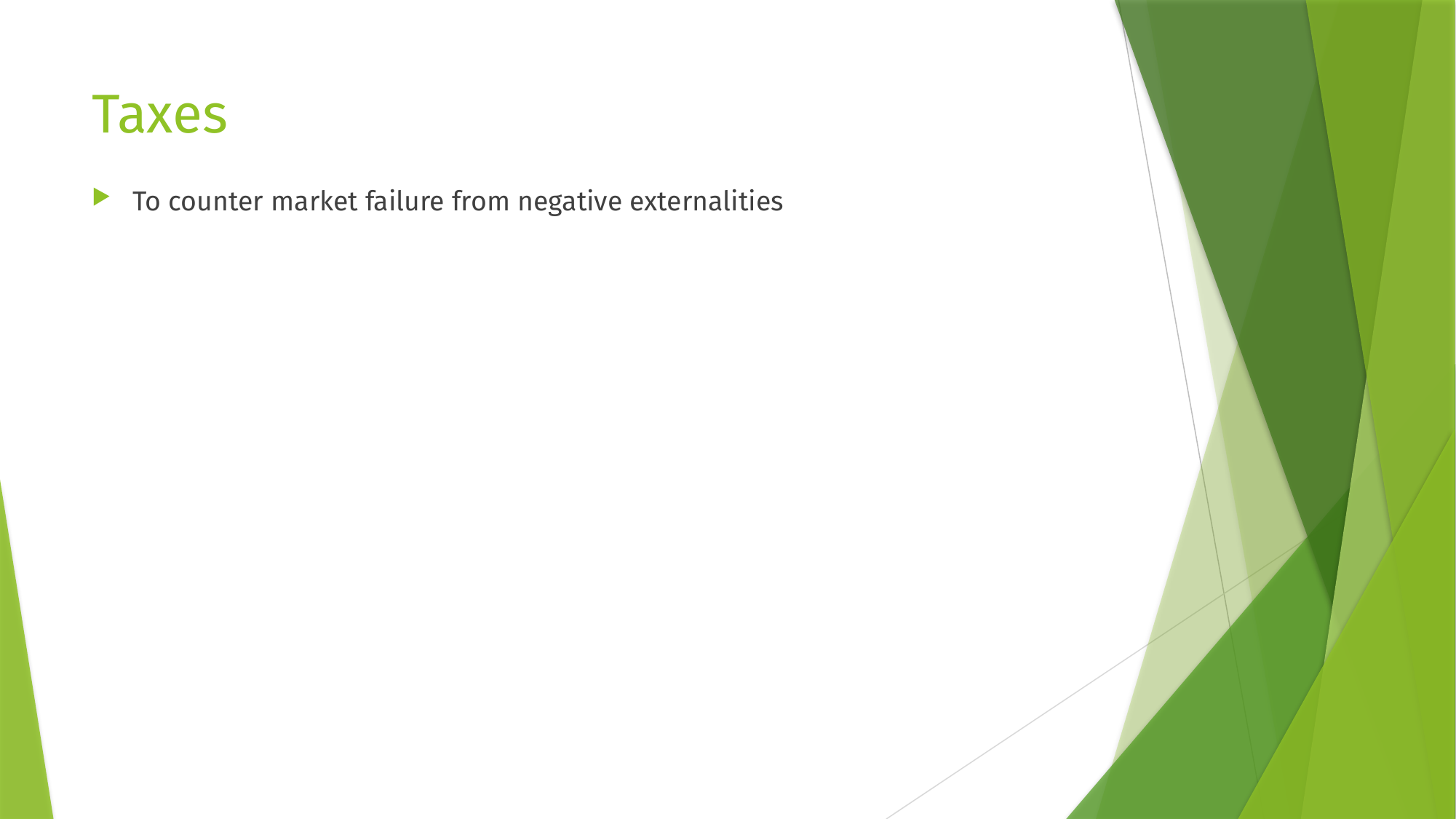

# Taxes
To counter market failure from negative externalities